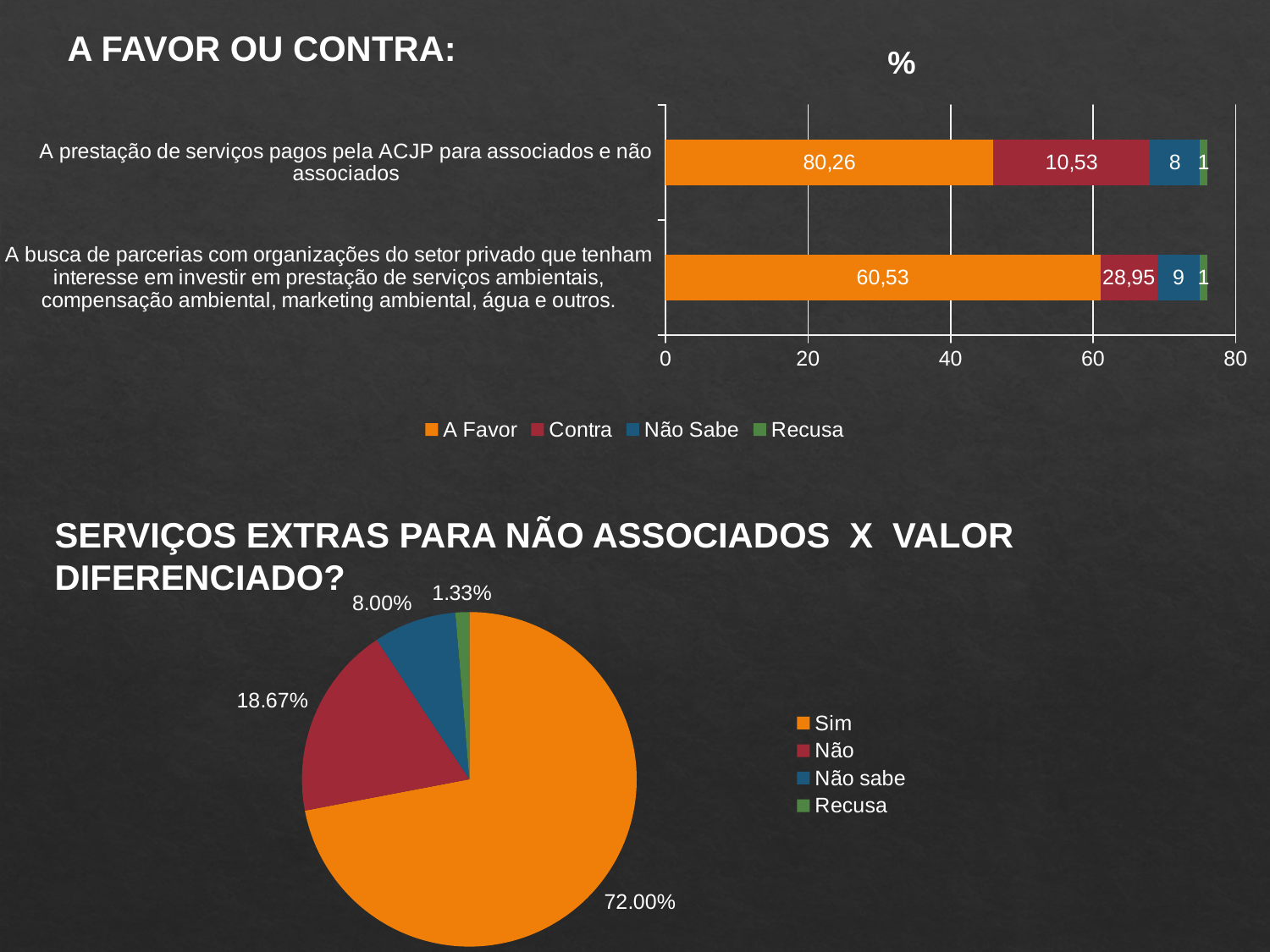

A FAVOR OU CONTRA:

%

### Chart

| Category | A Favor | Contra | Não Sabe | Recusa |
|---|---|---|---|---|
| A busca de parcerias com organizações do setor privado que tenham interesse em investir em prestação de serviços ambientais, compensação ambiental, marketing ambiental, água e outros. | 61.0 | 8.0 | 6.0 | 1.0 |
| A prestação de serviços pagos pela ACJP para associados e não associados | 46.0 | 22.0 | 7.0 | 1.0 |
SERVIÇOS EXTRAS PARA NÃO ASSOCIADOS  X  VALOR DIFERENCIADO?

### Chart

| Category |  |
|---|---|
| Sim | 0.72 |
| Não | 0.18666666666667 |
| Não sabe | 0.08 |
| Recusa | 0.013333333333333 |